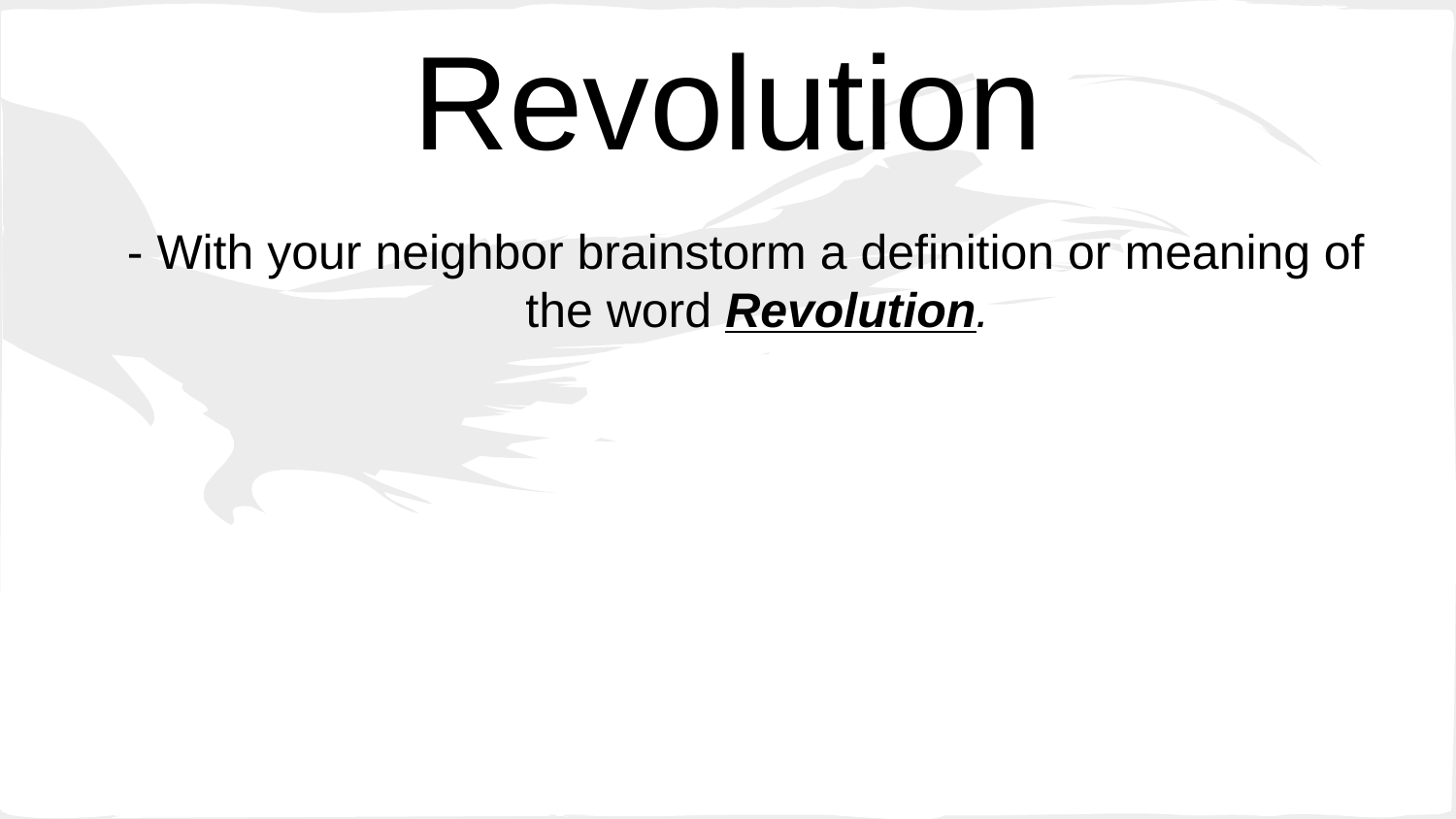

# Revolution
- With your neighbor brainstorm a definition or meaning of the word Revolution.